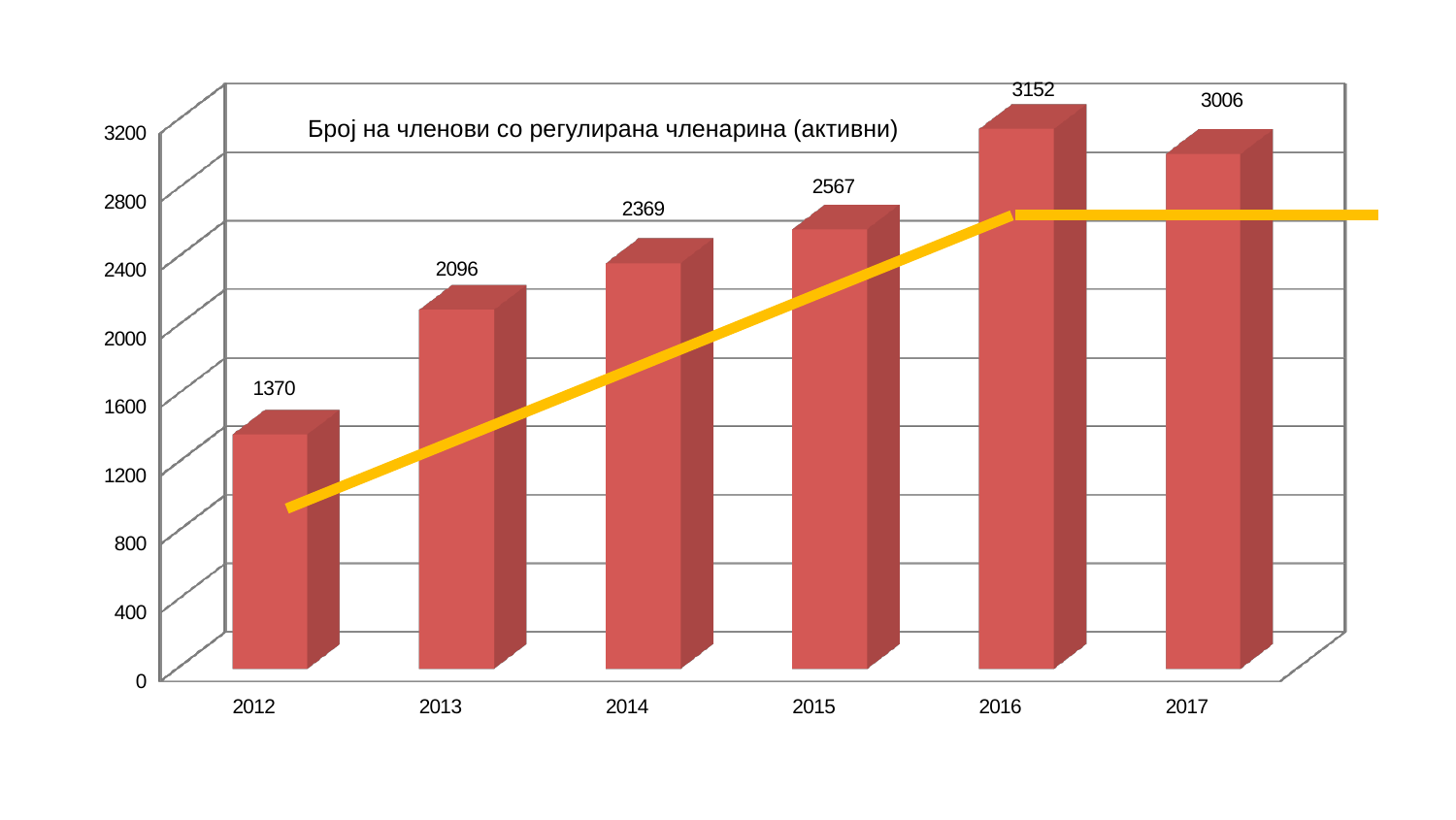

[unsupported chart]

Број на членови со регулирана членарина (активни)